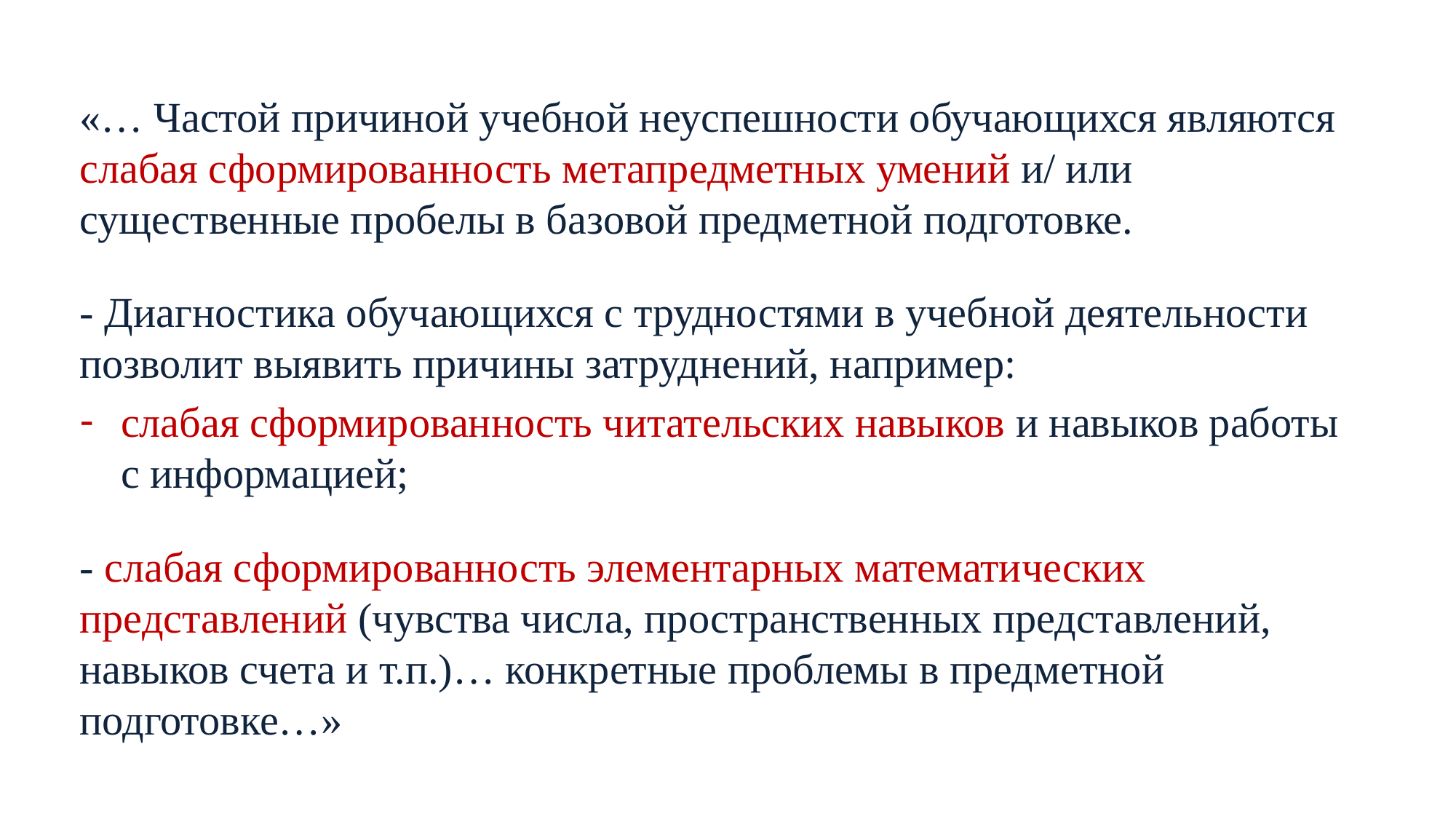

«… Частой причиной учебной неуспешности обучающихся являются слабая сформированность метапредметных умений и/ или существенные пробелы в базовой предметной подготовке.

- Диагностика обучающихся с трудностями в учебной деятельности позволит выявить причины затруднений, например:
слабая сформированность читательских навыков и навыков работы с информацией;

- слабая сформированность элементарных математических представлений (чувства числа, пространственных представлений, навыков счета и т.п.)… конкретные проблемы в предметной подготовке…»